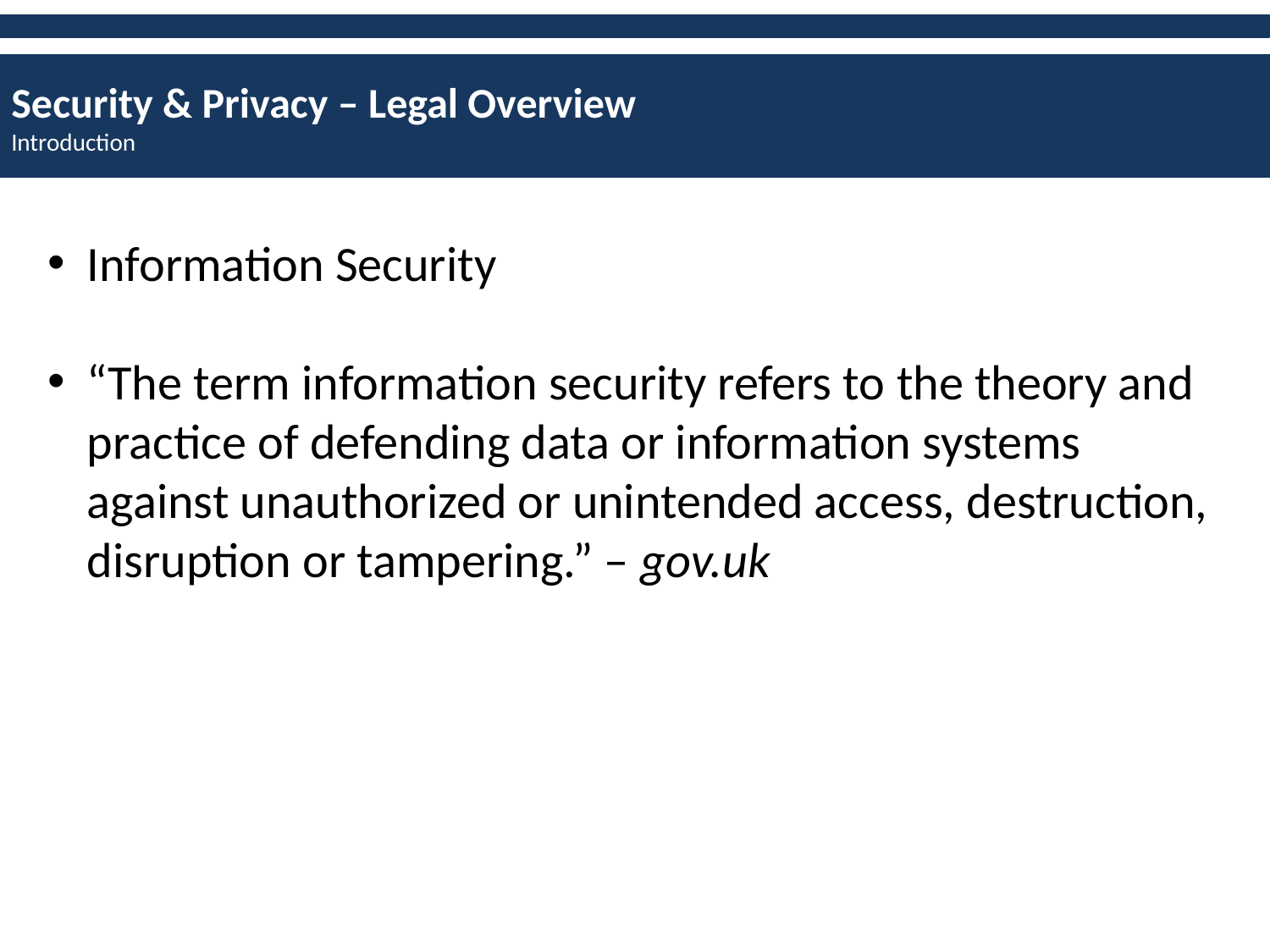

Security & Privacy – Legal Overview
Introduction
Information Security

“The term information security refers to the theory and practice of defending data or information systems against unauthorized or unintended access, destruction, disruption or tampering.” – gov.uk